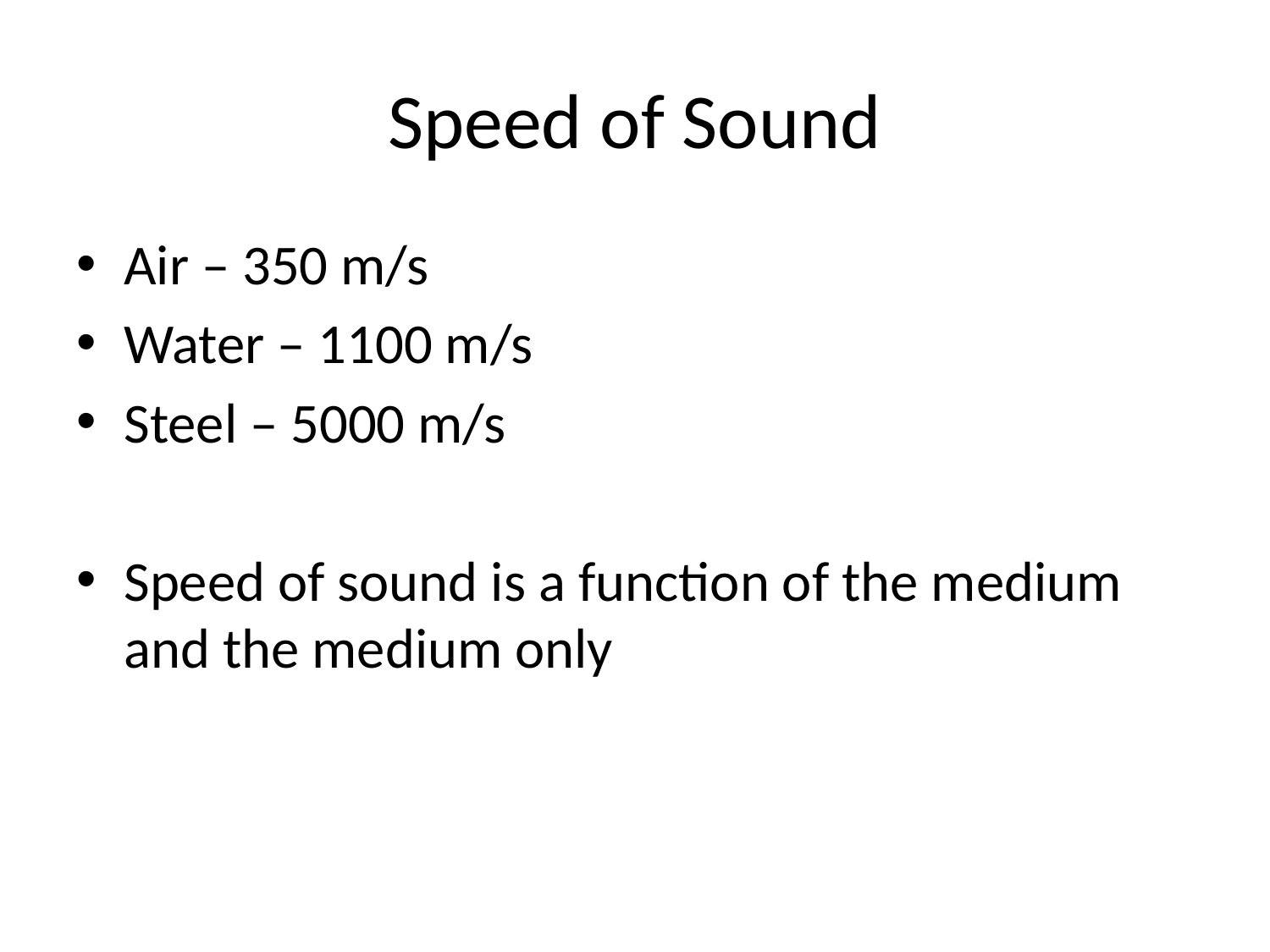

# Speed of Sound
Air – 350 m/s
Water – 1100 m/s
Steel – 5000 m/s

Speed of sound is a function of the medium and the medium only